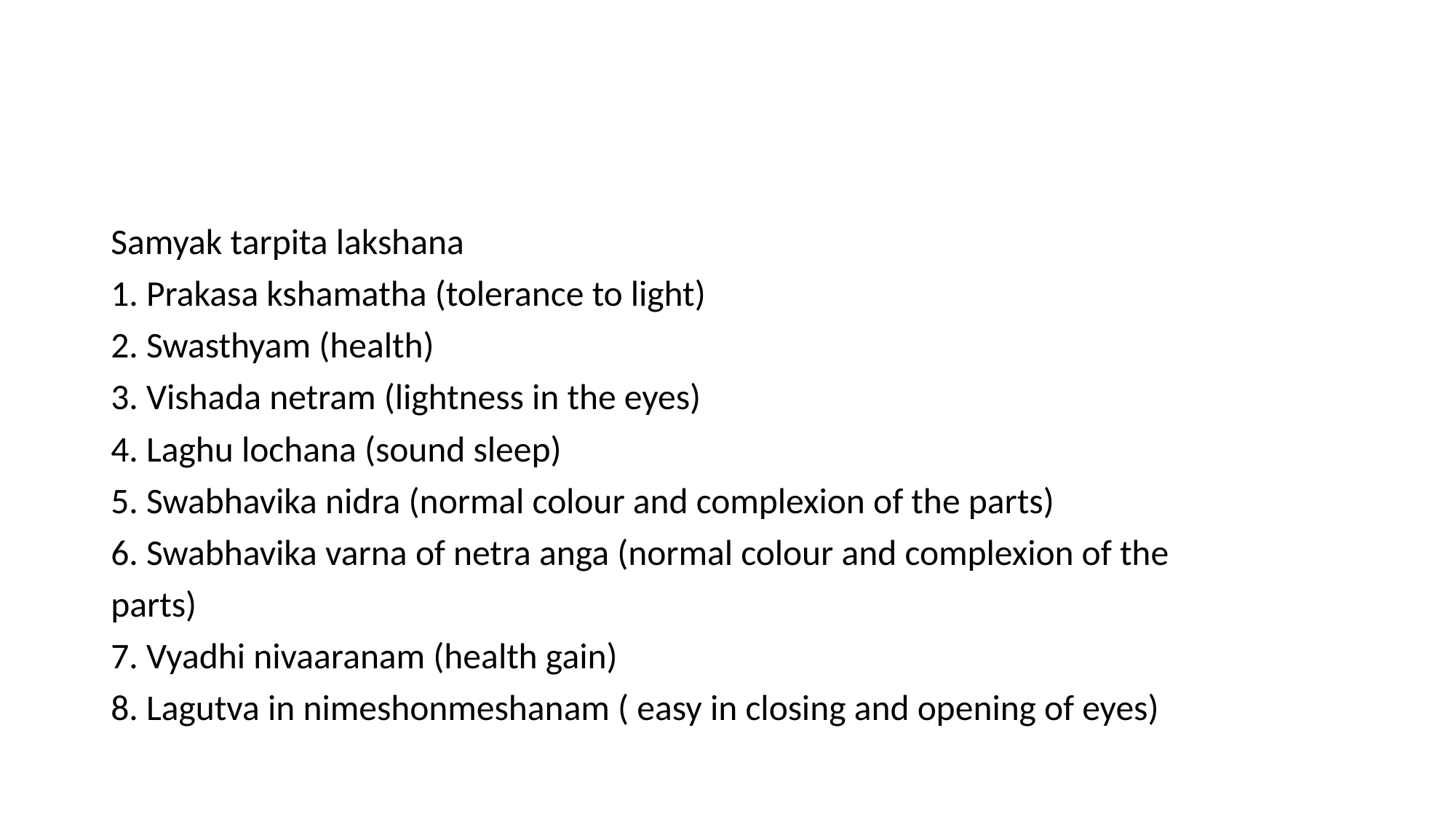

#
Samyak tarpita lakshana
1. Prakasa kshamatha (tolerance to light)
2. Swasthyam (health)
3. Vishada netram (lightness in the eyes)
4. Laghu lochana (sound sleep)
5. Swabhavika nidra (normal colour and complexion of the parts)
6. Swabhavika varna of netra anga (normal colour and complexion of the
parts)
7. Vyadhi nivaaranam (health gain)
8. Lagutva in nimeshonmeshanam ( easy in closing and opening of eyes)